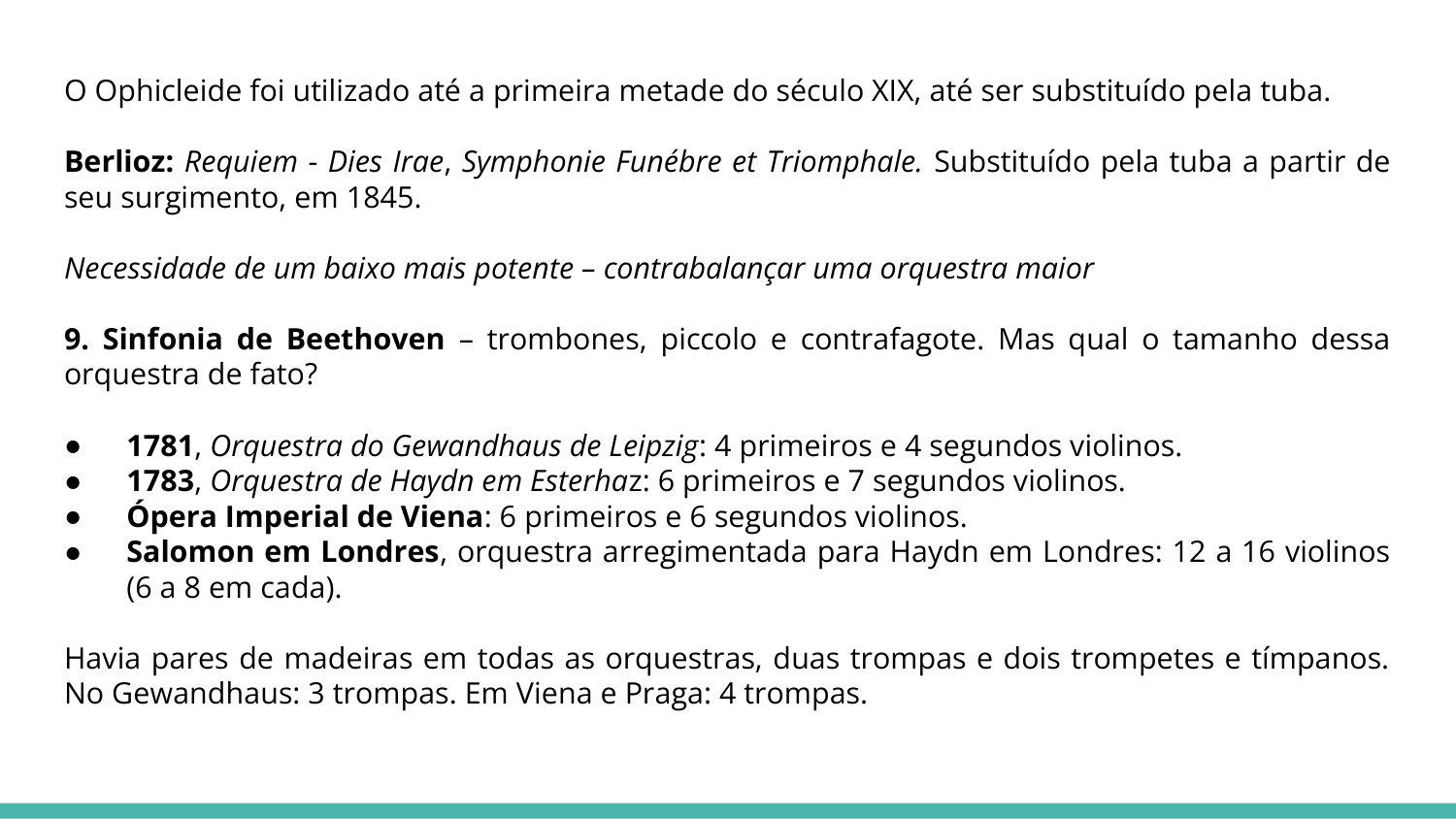

O Ophicleide foi utilizado até a primeira metade do século XIX, até ser substituído pela tuba.

Berlioz: Requiem - Dies Irae, Symphonie Funébre et Triomphale. Substituído pela tuba a partir de seu surgimento, em 1845.

Necessidade de um baixo mais potente – contrabalançar uma orquestra maior

9. Sinfonia de Beethoven – trombones, piccolo e contrafagote. Mas qual o tamanho dessa orquestra de fato?

1781, Orquestra do Gewandhaus de Leipzig: 4 primeiros e 4 segundos violinos.
1783, Orquestra de Haydn em Esterhaz: 6 primeiros e 7 segundos violinos.
Ópera Imperial de Viena: 6 primeiros e 6 segundos violinos.
Salomon em Londres, orquestra arregimentada para Haydn em Londres: 12 a 16 violinos (6 a 8 em cada).

Havia pares de madeiras em todas as orquestras, duas trompas e dois trompetes e tímpanos. No Gewandhaus: 3 trompas. Em Viena e Praga: 4 trompas.